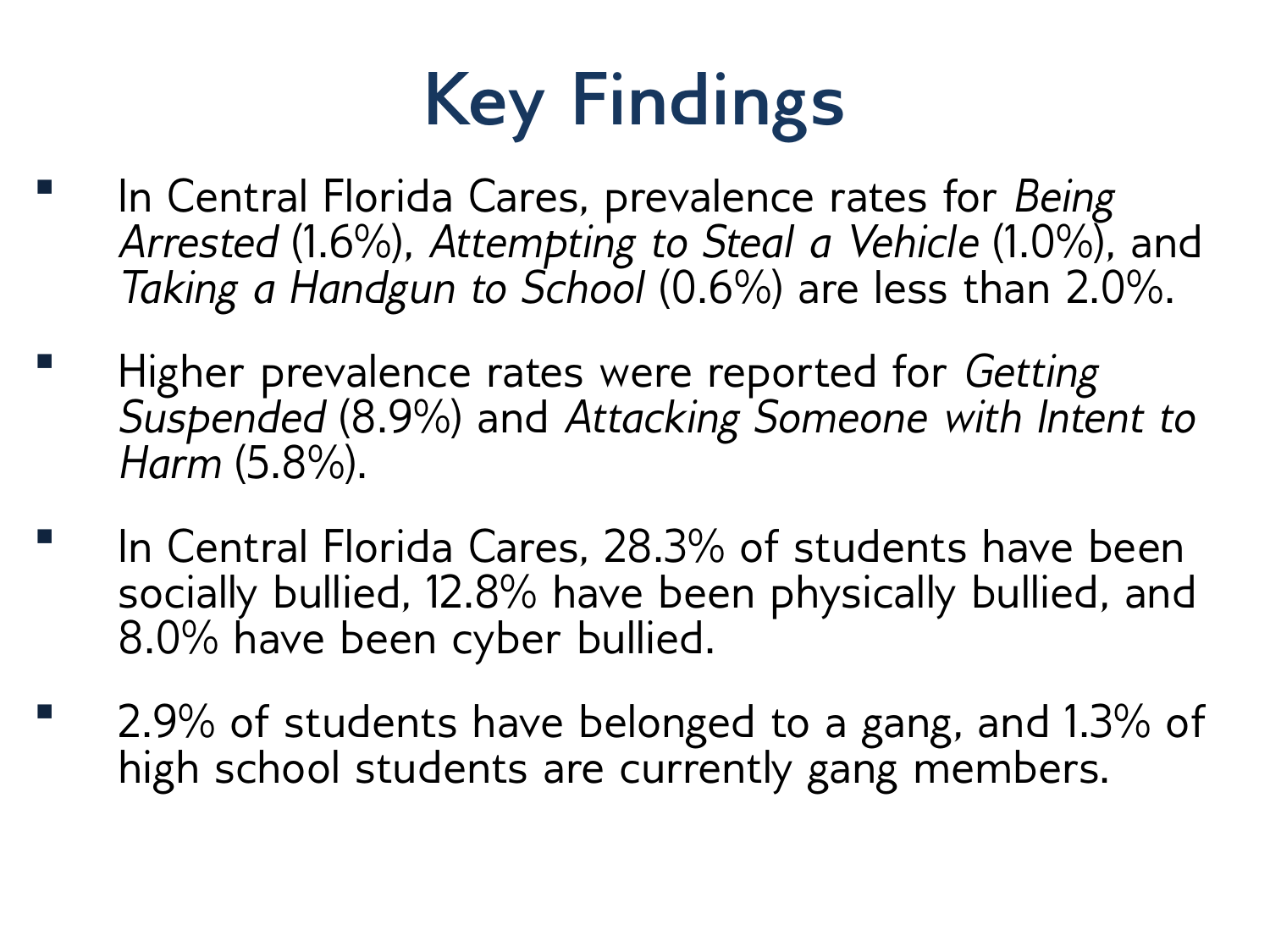

Key Findings
In Central Florida Cares, prevalence rates for Being Arrested (1.6%), Attempting to Steal a Vehicle (1.0%), and Taking a Handgun to School (0.6%) are less than 2.0%.
Higher prevalence rates were reported for Getting Suspended (8.9%) and Attacking Someone with Intent to Harm (5.8%).
In Central Florida Cares, 28.3% of students have been socially bullied, 12.8% have been physically bullied, and 8.0% have been cyber bullied.
2.9% of students have belonged to a gang, and 1.3% of high school students are currently gang members.